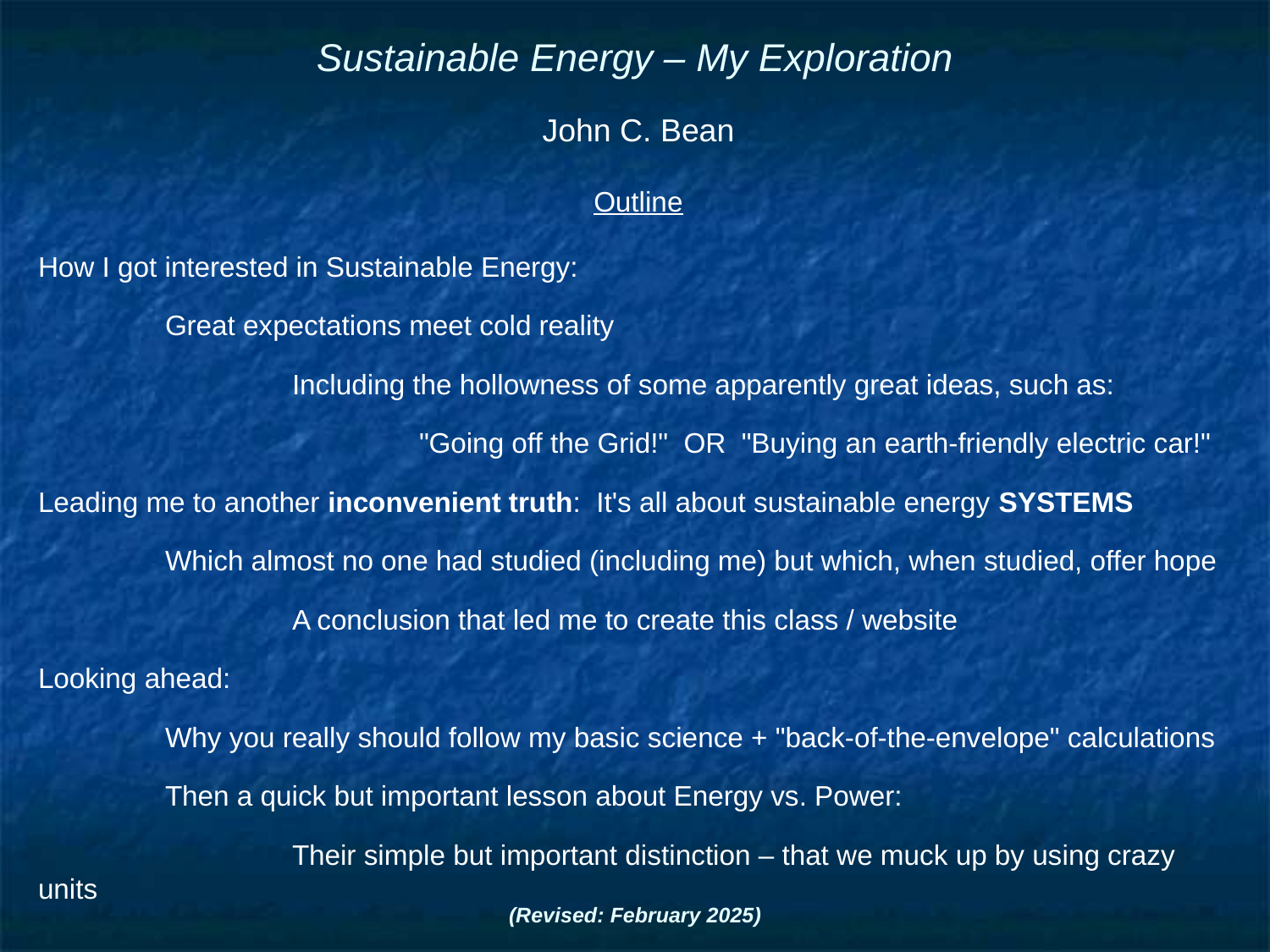

# Sustainable Energy – My Exploration
John C. Bean

Outline

How I got interested in Sustainable Energy:

	Great expectations meet cold reality

		Including the hollowness of some apparently great ideas, such as:

			"Going off the Grid!"  OR  "Buying an earth-friendly electric car!"

Leading me to another inconvenient truth:  It's all about sustainable energy SYSTEMS

	Which almost no one had studied (including me) but which, when studied, offer hope

		A conclusion that led me to create this class / website

Looking ahead:

	Why you really should follow my basic science + "back-of-the-envelope" calculations

	Then a quick but important lesson about Energy vs. Power:

		Their simple but important distinction – that we muck up by using crazy units
(Revised: February 2025)